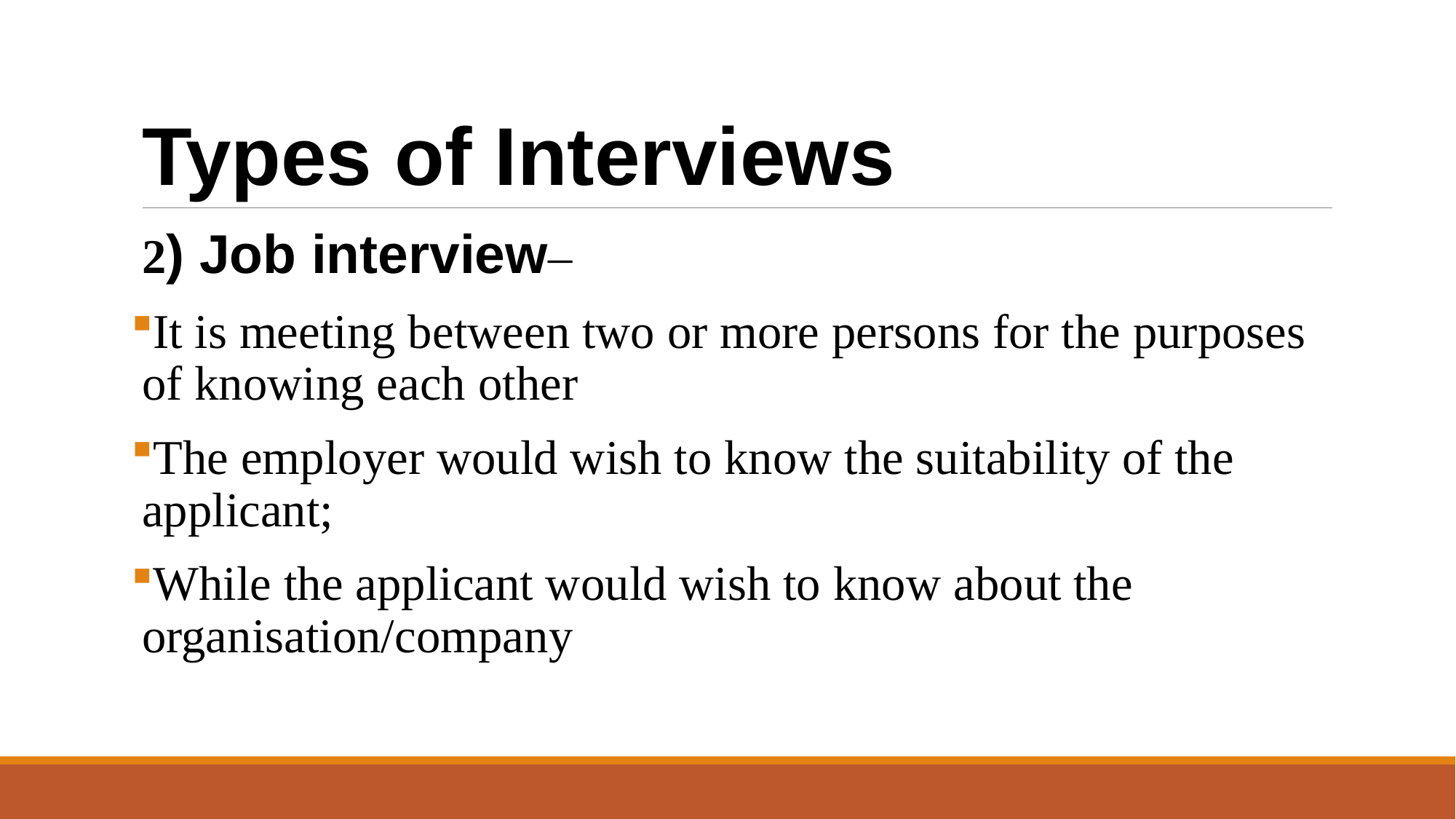

# Types of Interviews
2) Job interview–
It is meeting between two or more persons for the purposes of knowing each other
The employer would wish to know the suitability of the applicant;
While the applicant would wish to know about the organisation/company